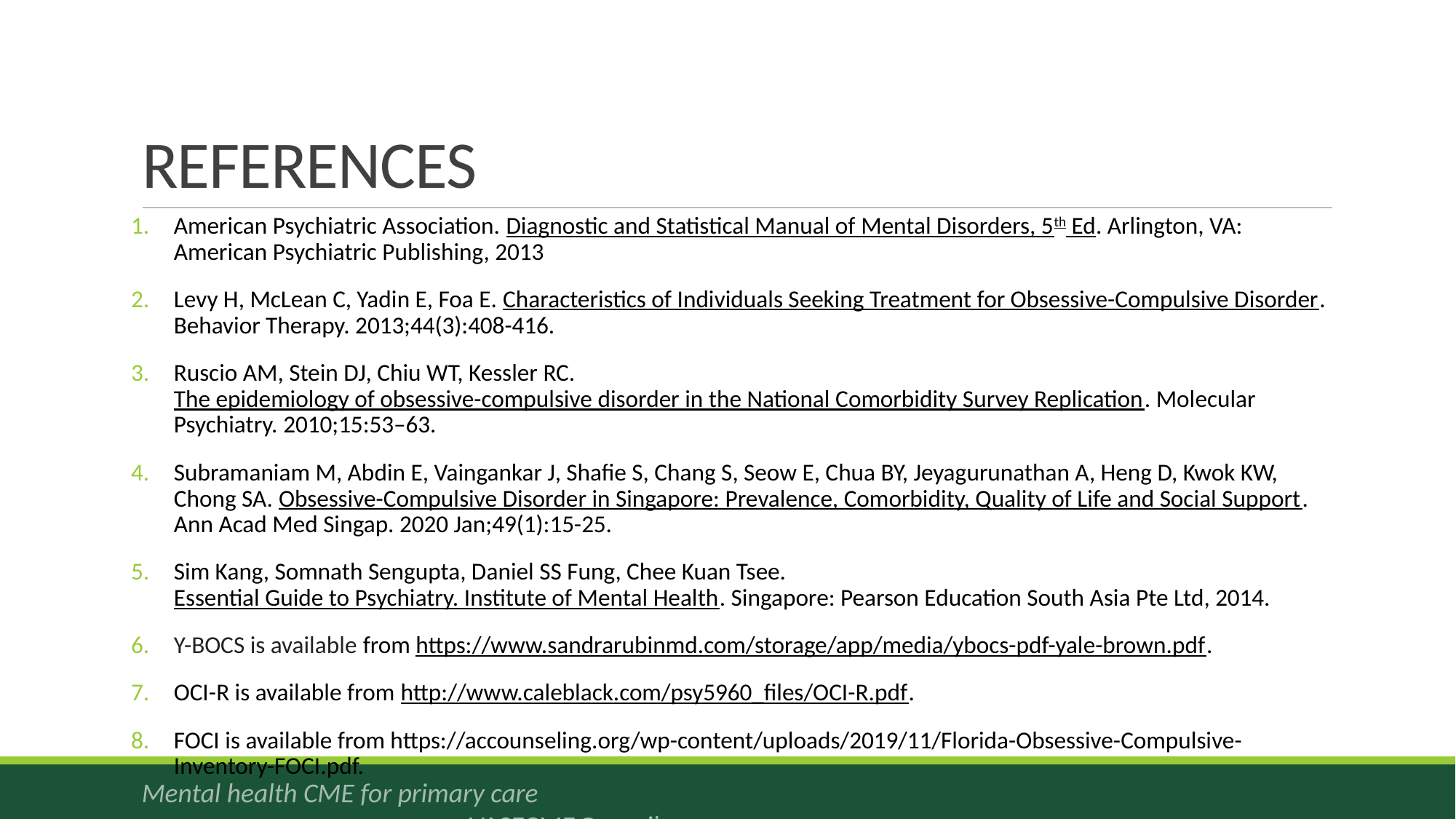

# REFERENCES
American Psychiatric Association. Diagnostic and Statistical Manual of Mental Disorders, 5th Ed. Arlington, VA: American Psychiatric Publishing, 2013
Levy H, McLean C, Yadin E, Foa E. Characteristics of Individuals Seeking Treatment for Obsessive-Compulsive Disorder. Behavior Therapy. 2013;44(3):408-416.
Ruscio AM, Stein DJ, Chiu WT, Kessler RC. The epidemiology of obsessive-compulsive disorder in the National Comorbidity Survey Replication. Molecular Psychiatry. 2010;15:53–63.
Subramaniam M, Abdin E, Vaingankar J, Shafie S, Chang S, Seow E, Chua BY, Jeyagurunathan A, Heng D, Kwok KW, Chong SA. Obsessive-Compulsive Disorder in Singapore: Prevalence, Comorbidity, Quality of Life and Social Support. Ann Acad Med Singap. 2020 Jan;49(1):15-25.
Sim Kang, Somnath Sengupta, Daniel SS Fung, Chee Kuan Tsee. Essential Guide to Psychiatry. Institute of Mental Health. Singapore: Pearson Education South Asia Pte Ltd, 2014.
Y-BOCS is available from https://www.sandrarubinmd.com/storage/app/media/ybocs-pdf-yale-brown.pdf.
OCI-R is available from http://www.caleblack.com/psy5960_files/OCI-R.pdf.
FOCI is available from https://accounseling.org/wp-content/uploads/2019/11/Florida-Obsessive-Compulsive-Inventory-FOCI.pdf.